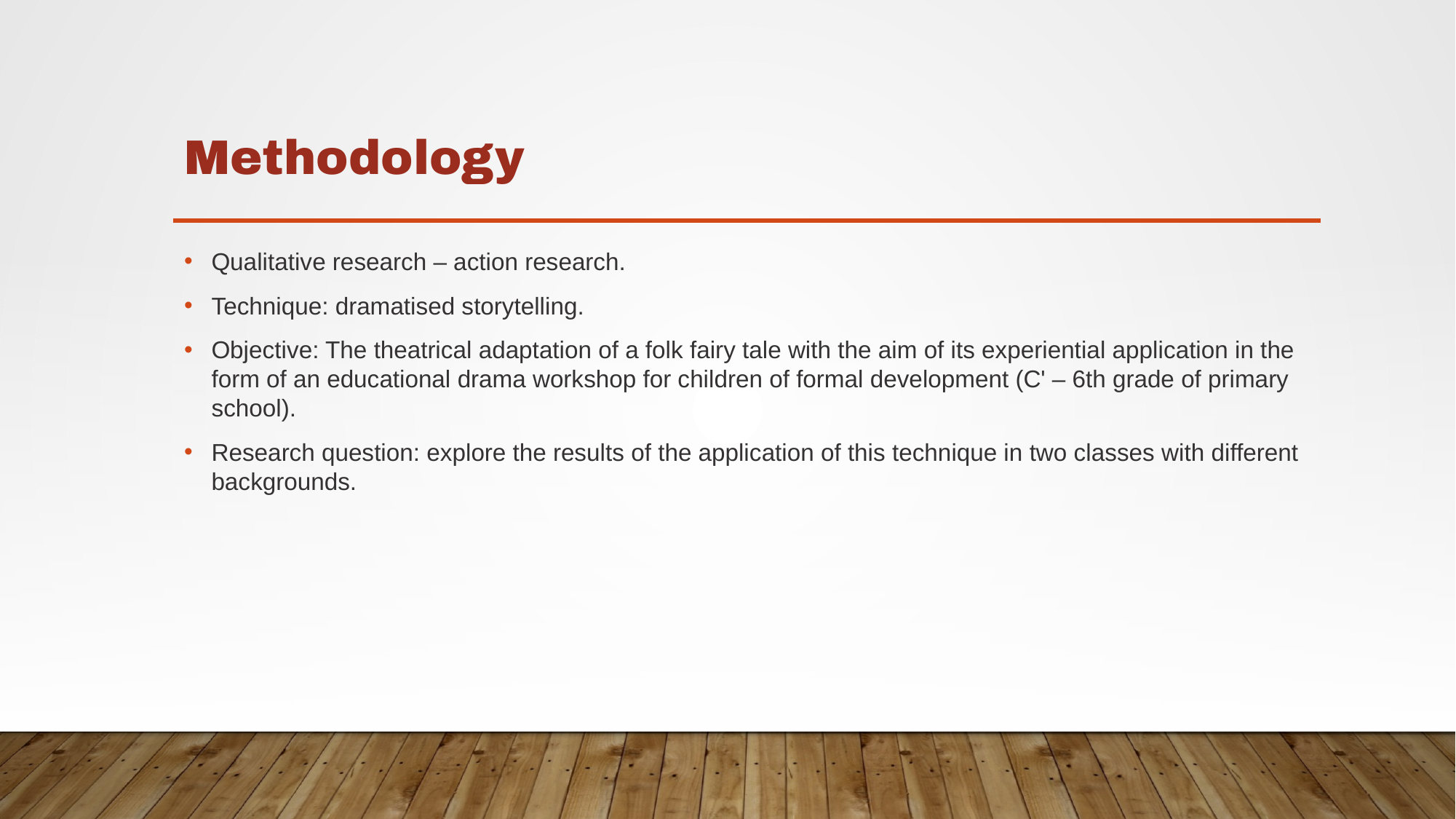

# Methodology
Qualitative research – action research.
Technique: dramatised storytelling.
Objective: The theatrical adaptation of a folk fairy tale with the aim of its experiential application in the form of an educational drama workshop for children of formal development (C' – 6th grade of primary school).
Research question: explore the results of the application of this technique in two classes with different backgrounds.